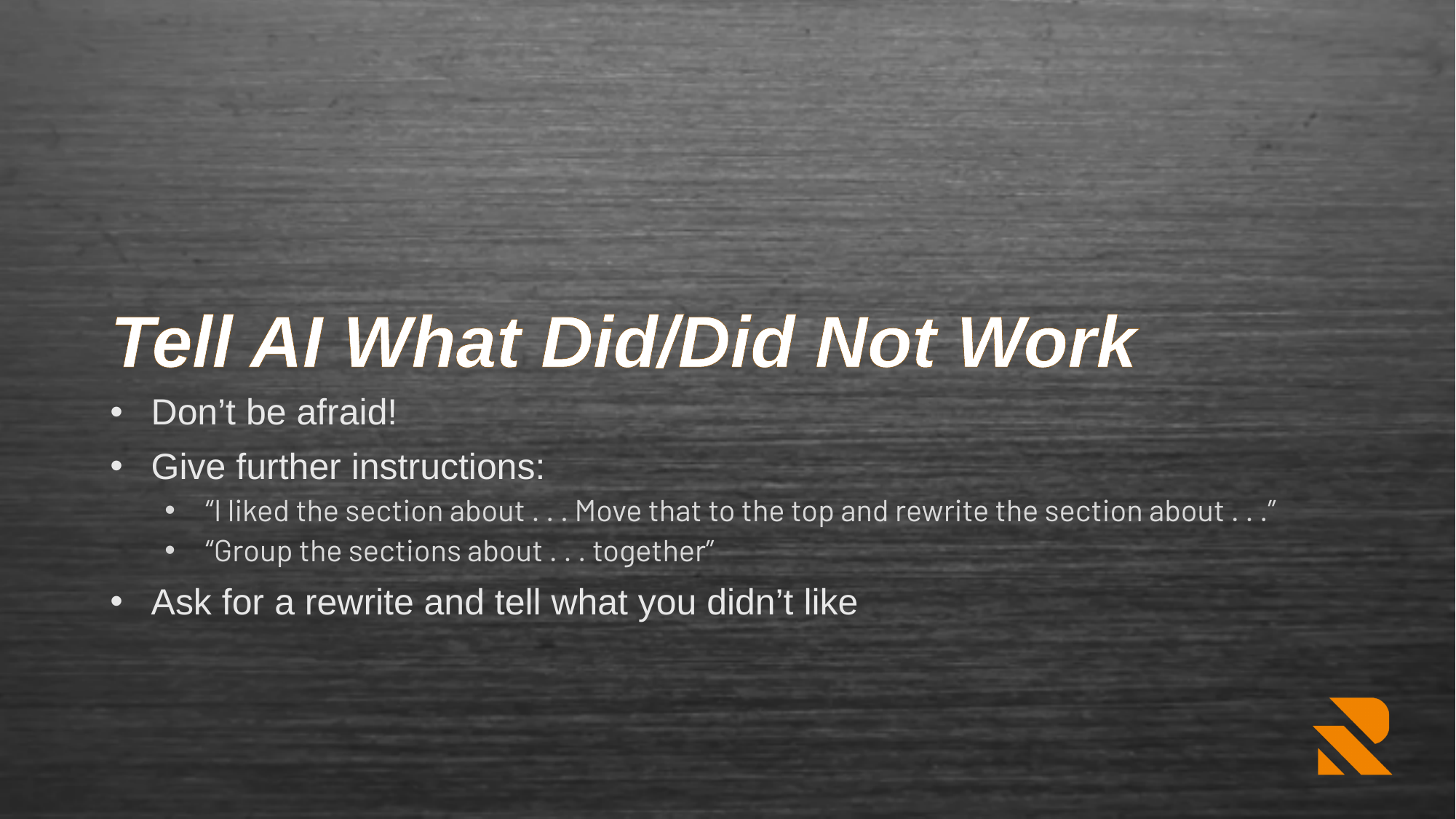

# Tell AI What Did/Did Not Work
Don’t be afraid!
Give further instructions:
“I liked the section about . . . Move that to the top and rewrite the section about . . .”
“Group the sections about . . . together”
Ask for a rewrite and tell what you didn’t like